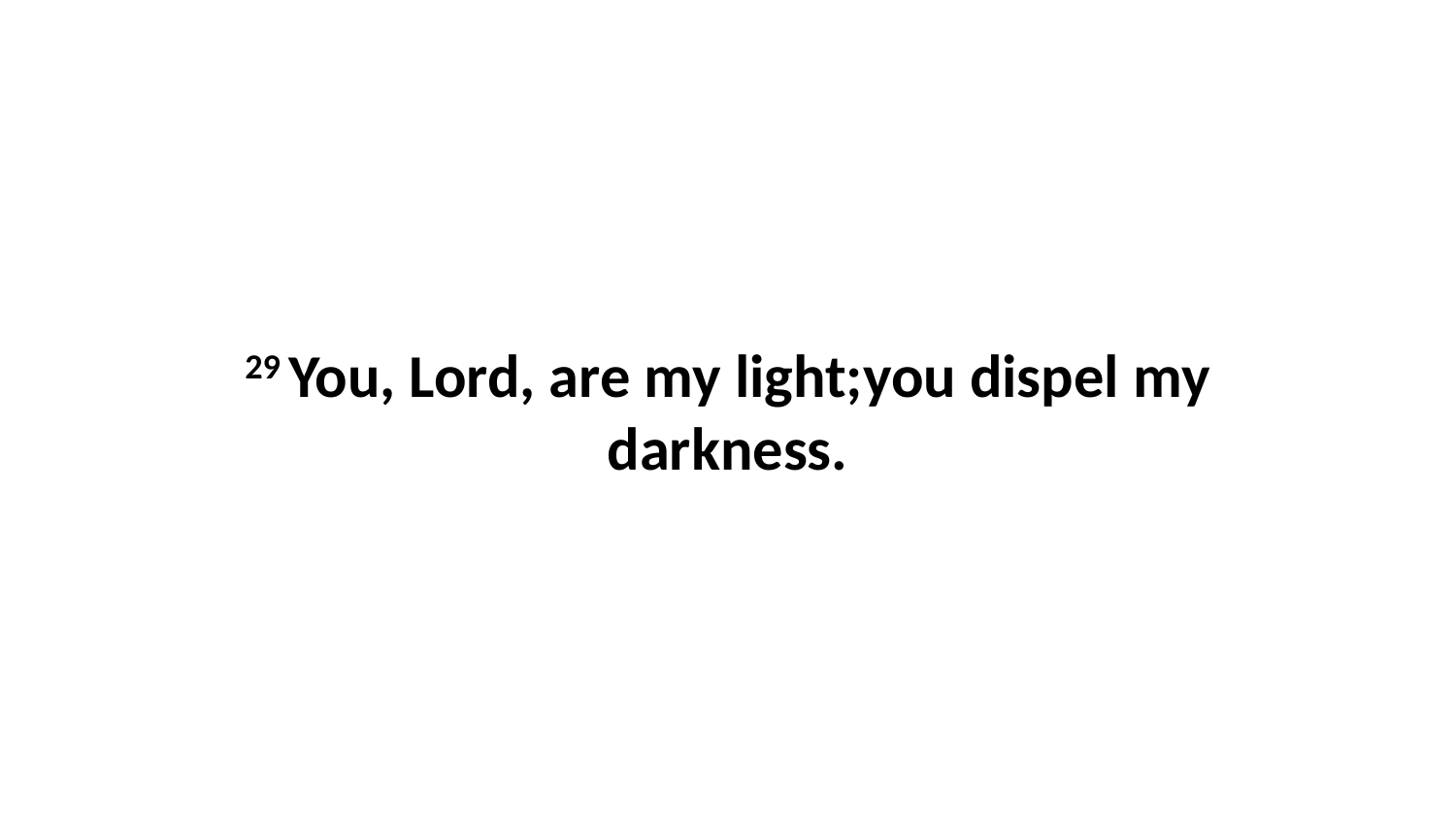

29 You, Lord, are my light;you dispel my darkness.